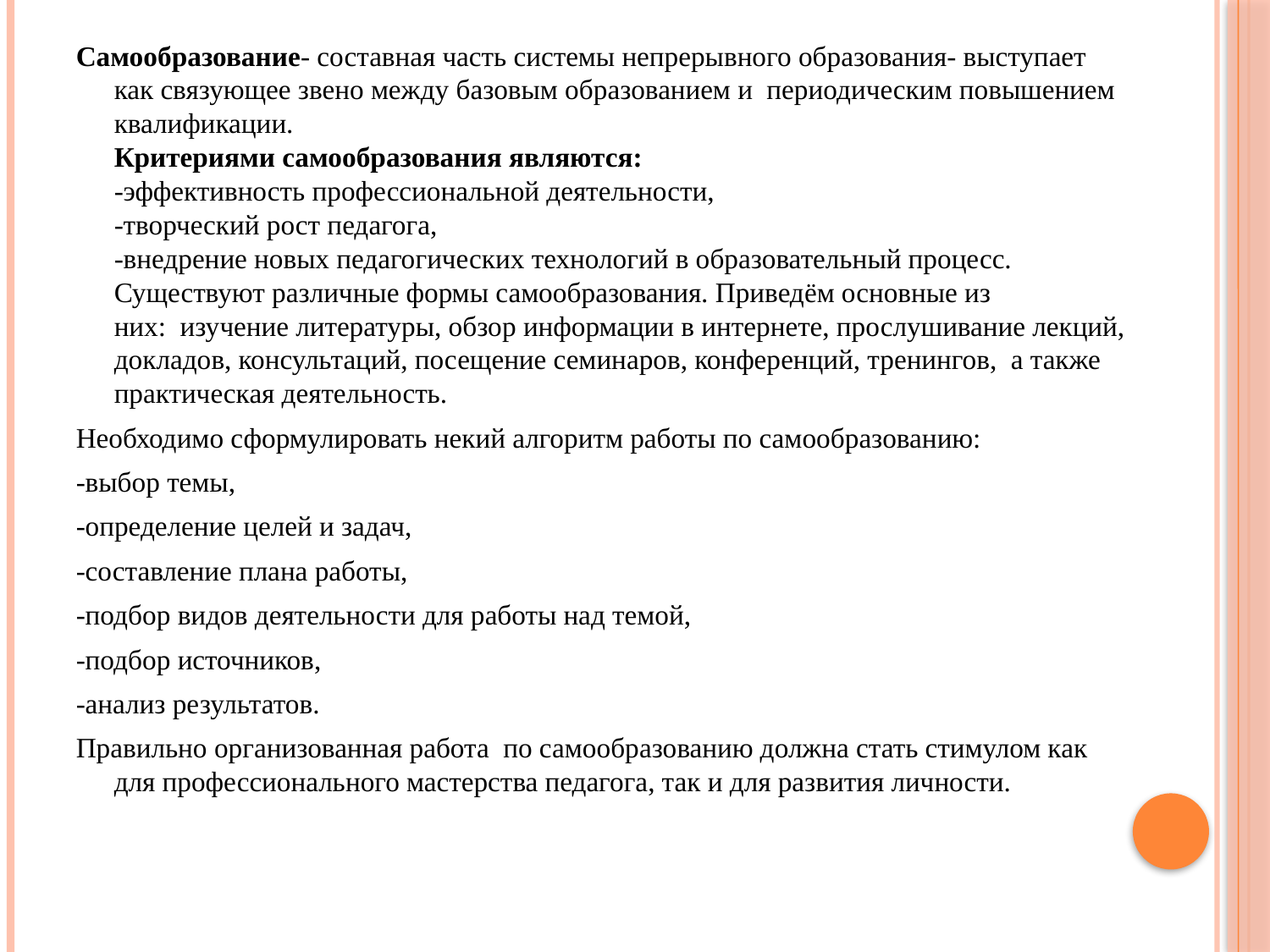

Самообразование- составная часть системы непрерывного образования- выступает как связующее звено между базовым образованием и  периодическим повышением квалификации.
Критериями самообразования являются:
-эффективность профессиональной деятельности,
-творческий рост педагога,
-внедрение новых педагогических технологий в образовательный процесс.
Существуют различные формы самообразования. Приведём основные из них:  изучение литературы, обзор информации в интернете, прослушивание лекций, докладов, консультаций, посещение семинаров, конференций, тренингов,  а также практическая деятельность.
Необходимо сформулировать некий алгоритм работы по самообразованию:
-выбор темы,
-определение целей и задач,
-составление плана работы,
-подбор видов деятельности для работы над темой,
-подбор источников,
-анализ результатов.
Правильно организованная работа  по самообразованию должна стать стимулом как для профессионального мастерства педагога, так и для развития личности.

#